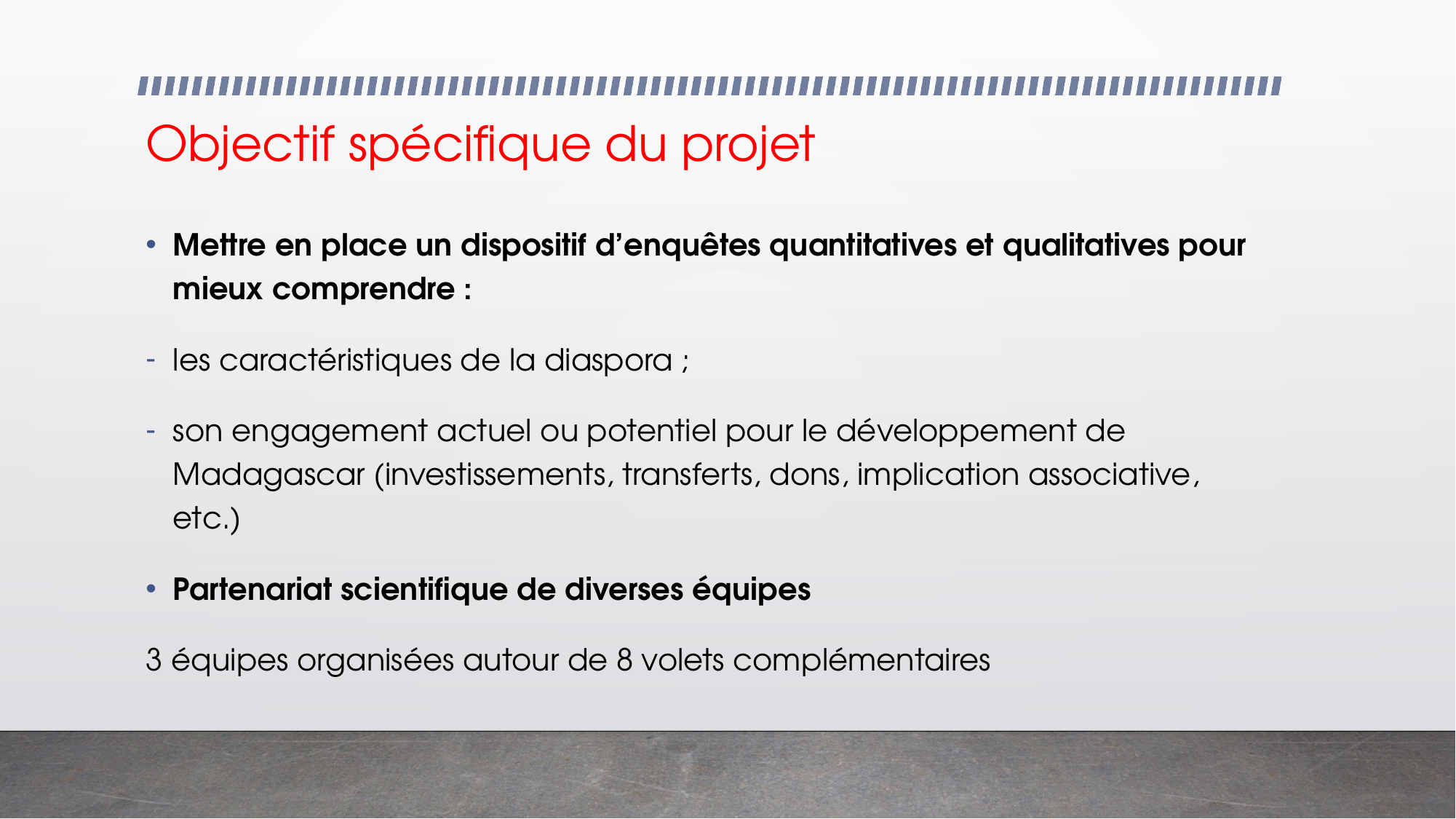

# Objectif spécifique du projet
Mettre en place un dispositif d’enquêtes quantitatives et qualitatives pour mieux comprendre :
les caractéristiques de la diaspora ;
son engagement actuel ou potentiel pour le développement de Madagascar (investissements, transferts, dons, implication associative, etc.)
Partenariat scientifique de diverses équipes
3 équipes organisées autour de 8 volets complémentaires